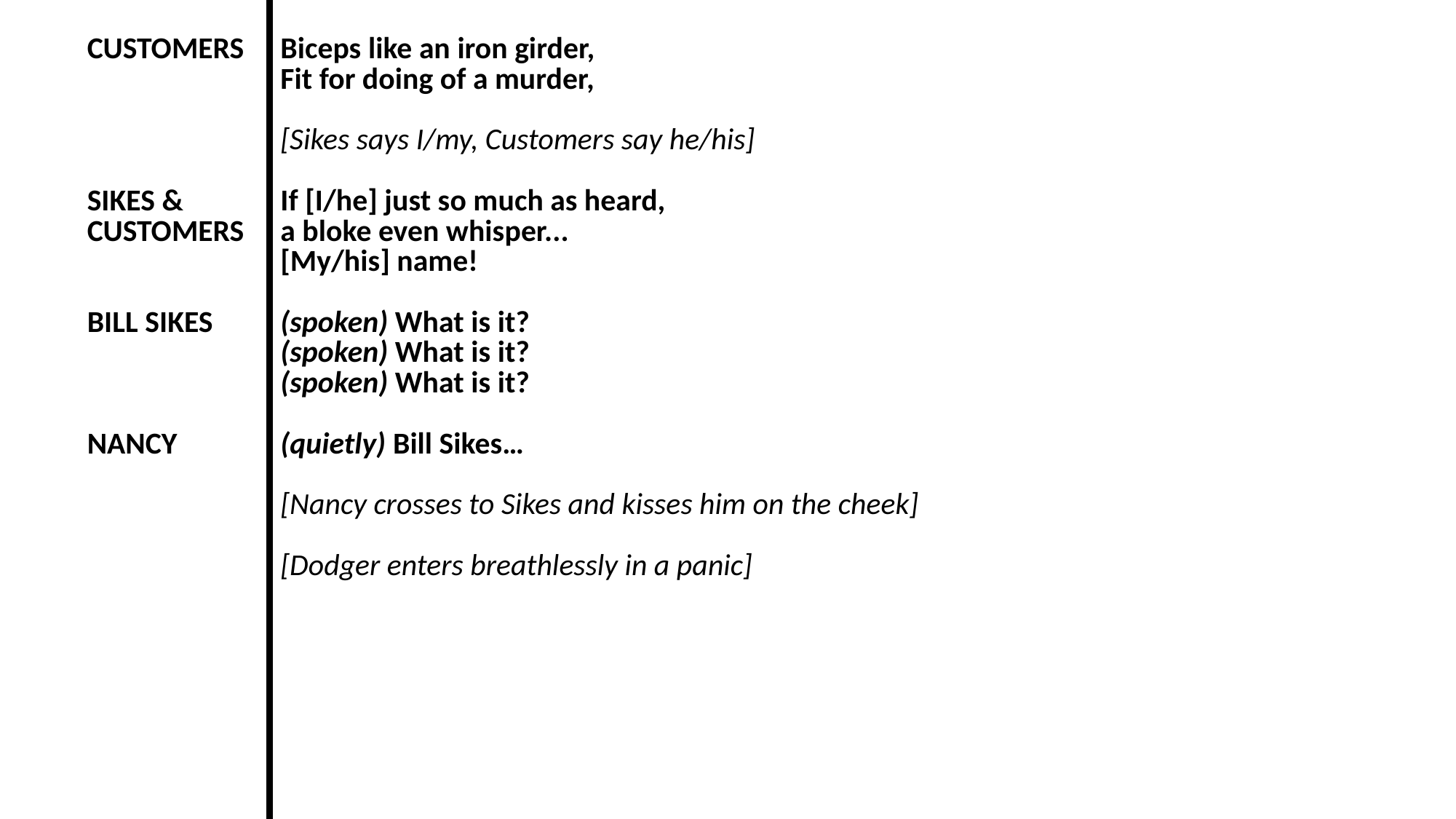

| CUSTOMERS SIKES & CUSTOMERS BILL SIKES NANCY | Biceps like an iron girder, Fit for doing of a murder, [Sikes says I/my, Customers say he/his] If [I/he] just so much as heard, a bloke even whisper... [My/his] name! (spoken) What is it? (spoken) What is it? (spoken) What is it? (quietly) Bill Sikes… [Nancy crosses to Sikes and kisses him on the cheek] [Dodger enters breathlessly in a panic] |
| --- | --- |